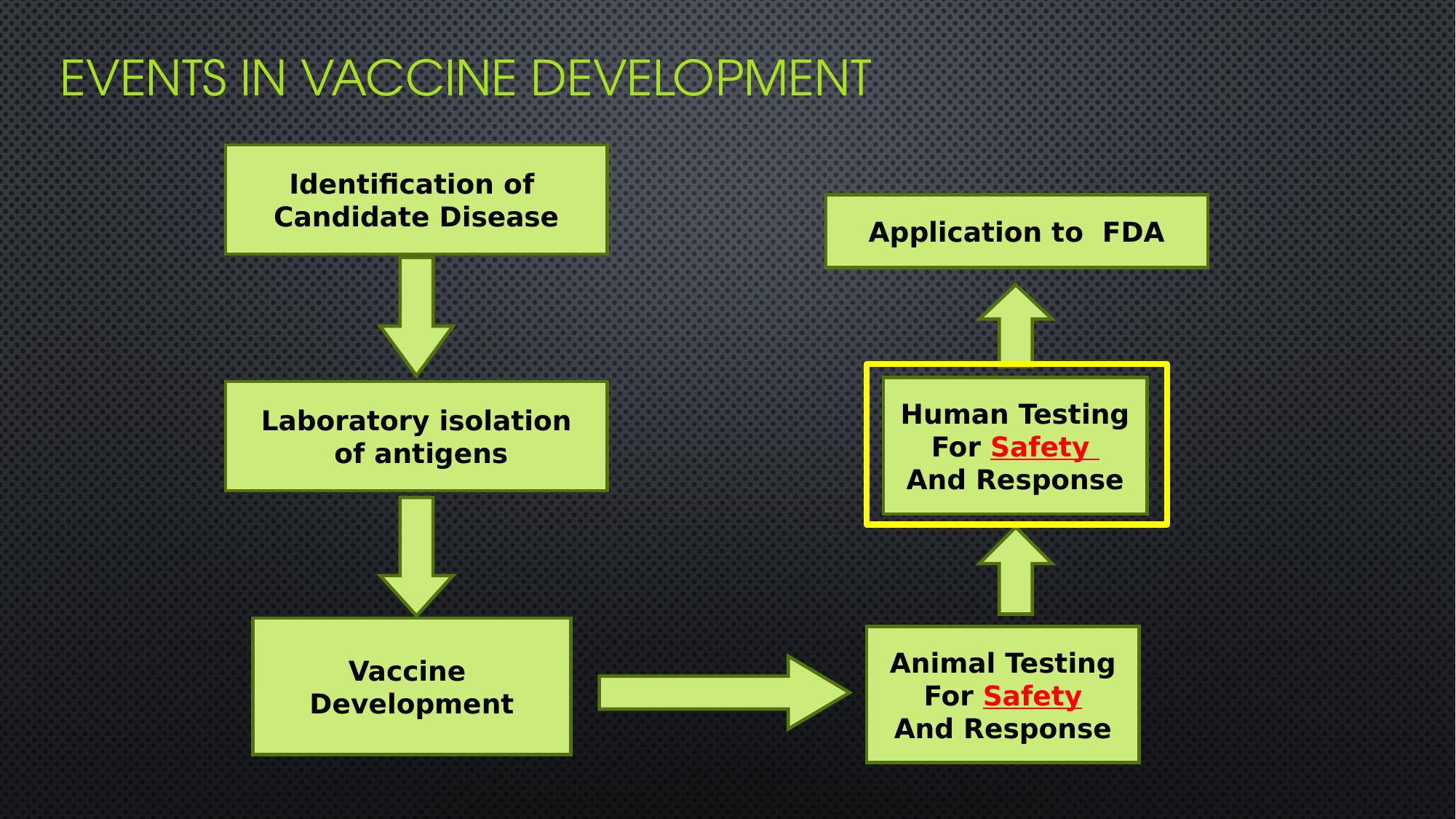

# Events in vaccine development
Identification of
Candidate Disease
Application to  FDA

Human Testing
For Safety
And Response
Laboratory isolation
 of antigens

Vaccine
Development
Animal Testing
For Safety
And Response